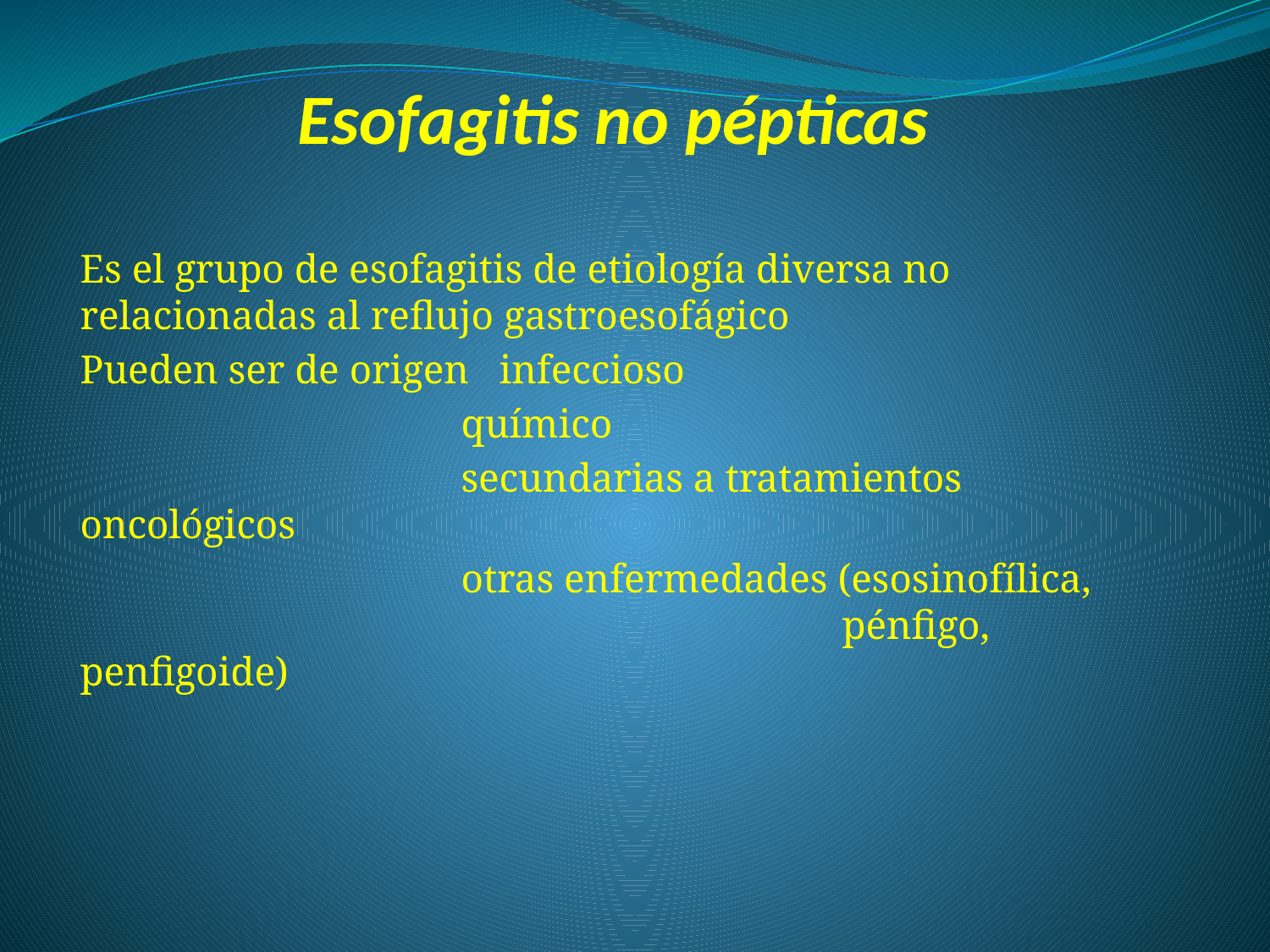

# Esofagitis no pépticas
Es el grupo de esofagitis de etiología diversa no relacionadas al reflujo gastroesofágico
Pueden ser de origen   infeccioso
			químico
			secundarias a tratamientos oncológicos
			otras enfermedades (esosinofílica, 						pénfigo, penfigoide)